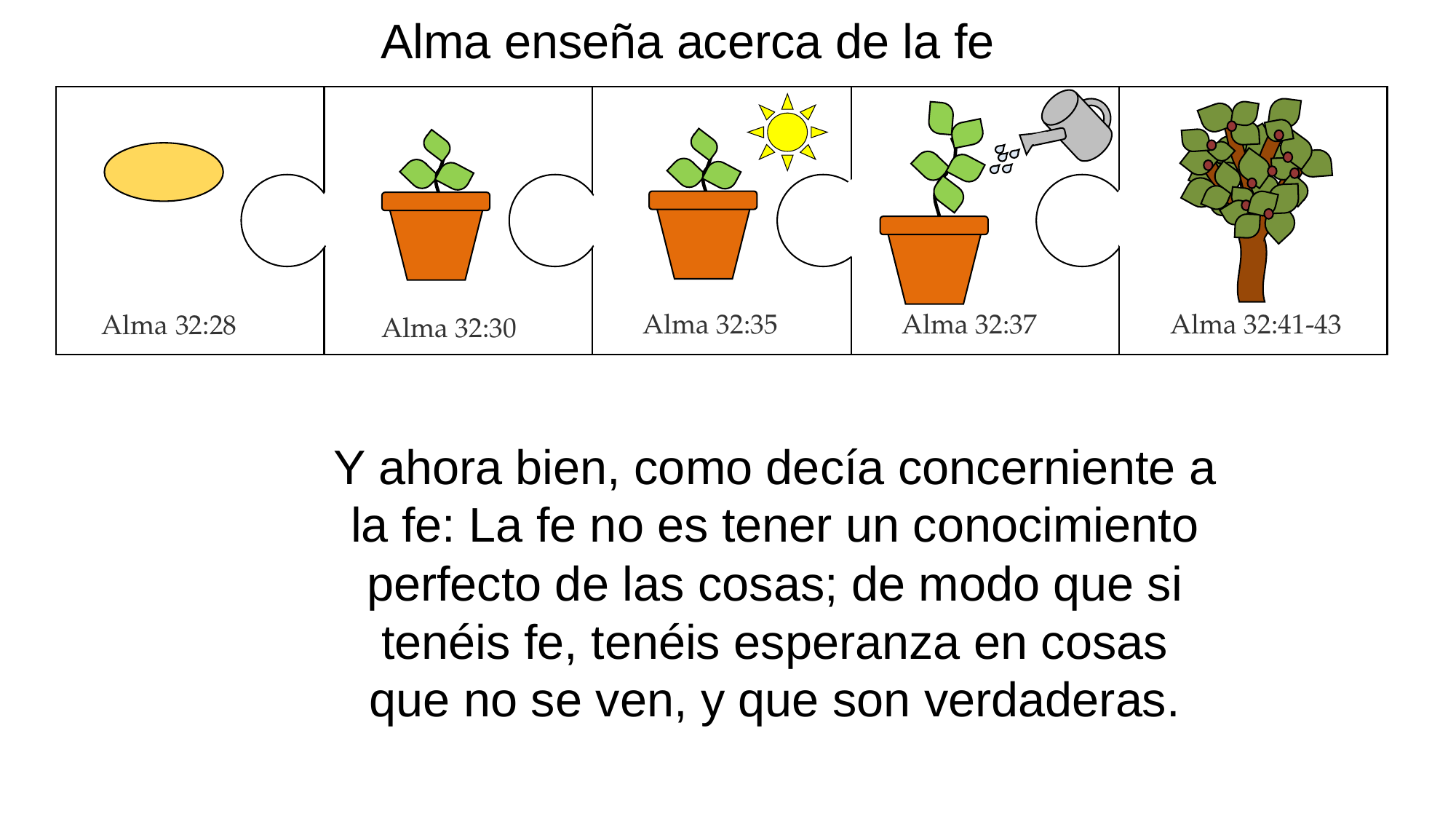

Alma enseña acerca de la fe

Alma 32:41-43
Alma 32:35
Alma 32:37
Alma 32:28
Alma 32:30
Y ahora bien, como decía concerniente a la fe: La fe no es tener un conocimiento perfecto de las cosas; de modo que si tenéis fe, tenéis esperanza en cosas que no se ven, y que son verdaderas.